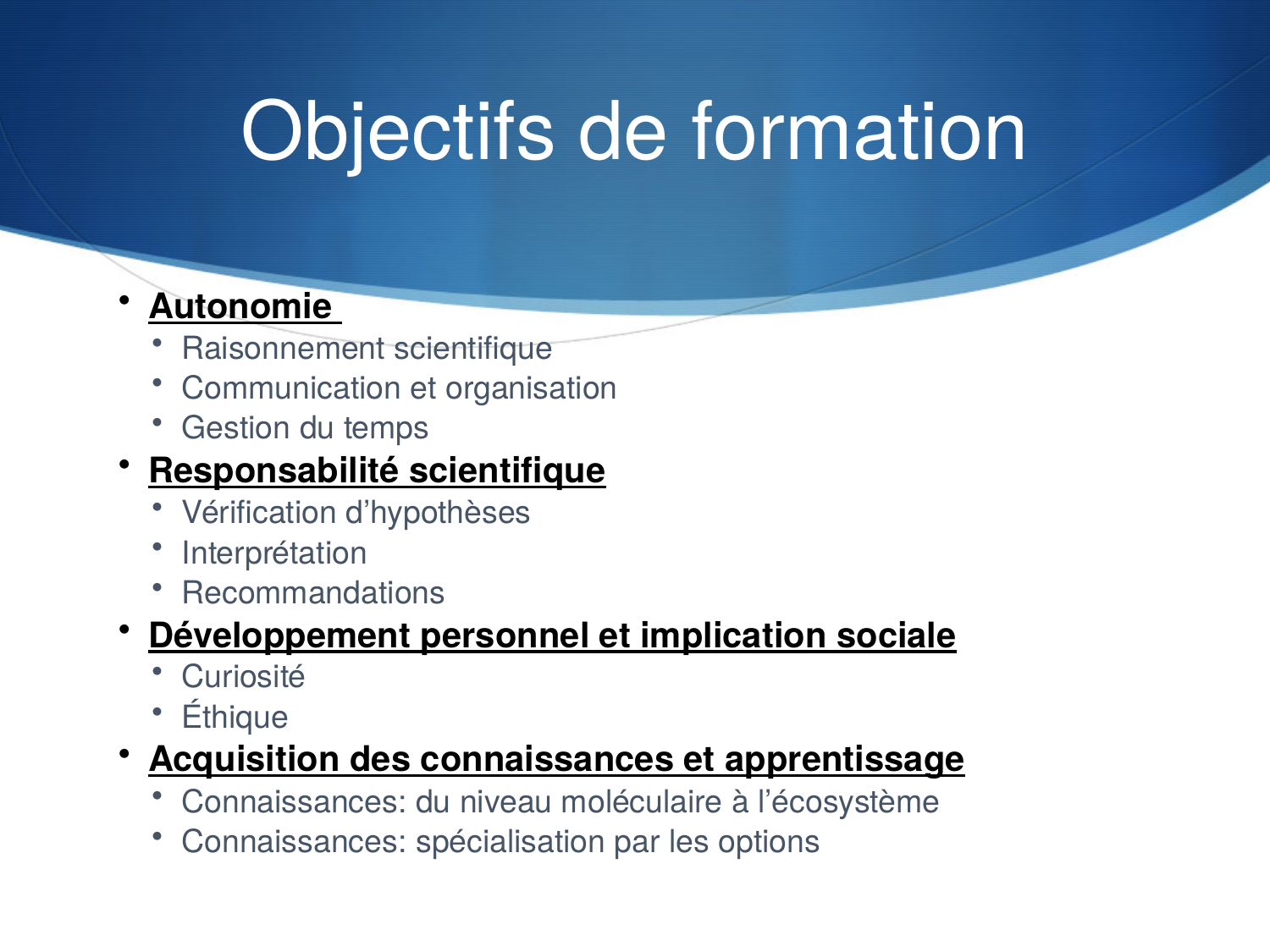

# Objectifs de formation
Autonomie
Raisonnement scientifique
Communication et organisation
Gestion du temps
Responsabilité scientifique
Vérification d’hypothèses
Interprétation
Recommandations
Développement personnel et implication sociale
Curiosité
Éthique
Acquisition des connaissances et apprentissage
Connaissances: du niveau moléculaire à l’écosystème
Connaissances: spécialisation par les options